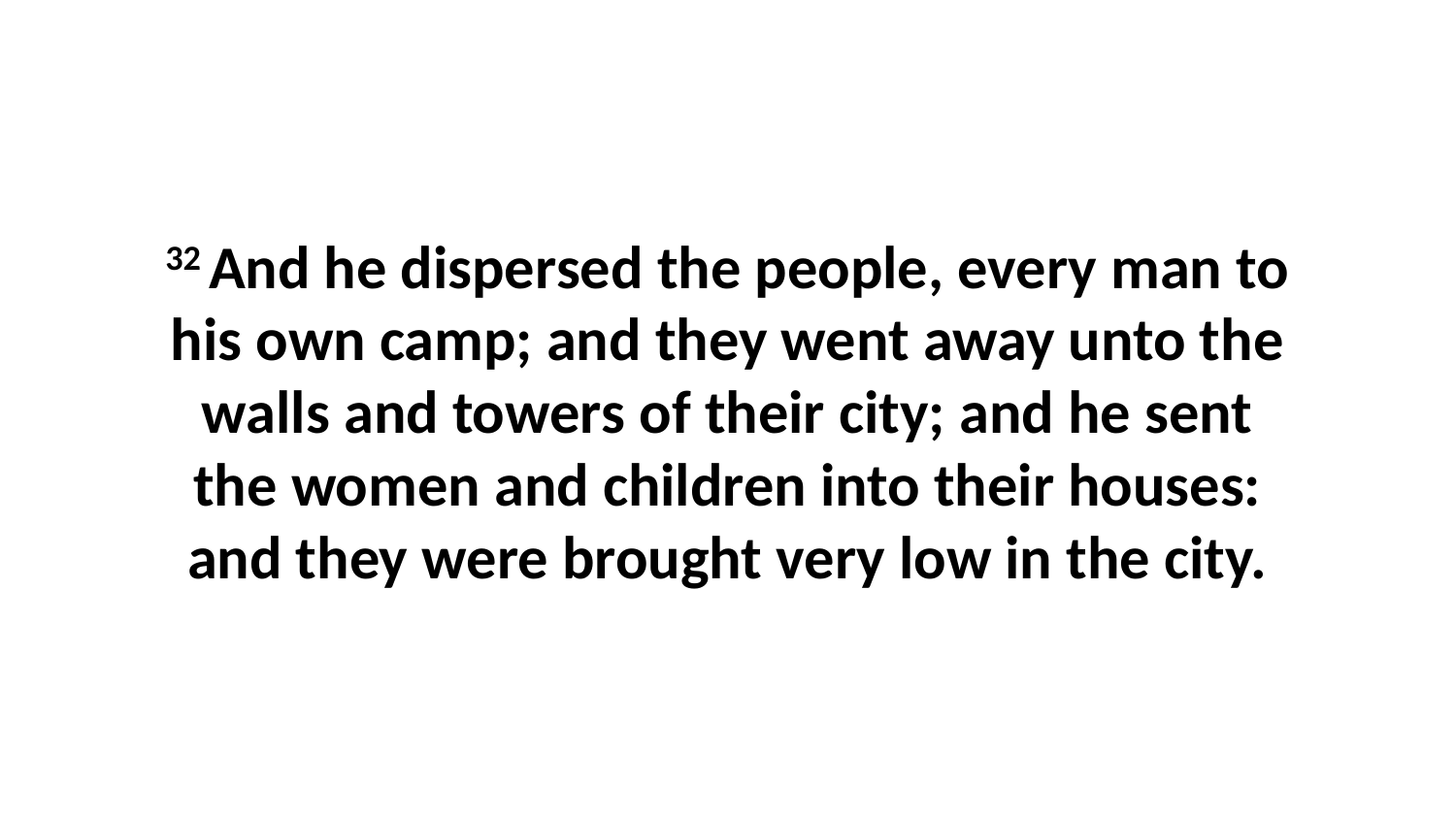

32 And he dispersed the people, every man to his own camp; and they went away unto the walls and towers of their city; and he sent the women and children into their houses: and they were brought very low in the city.